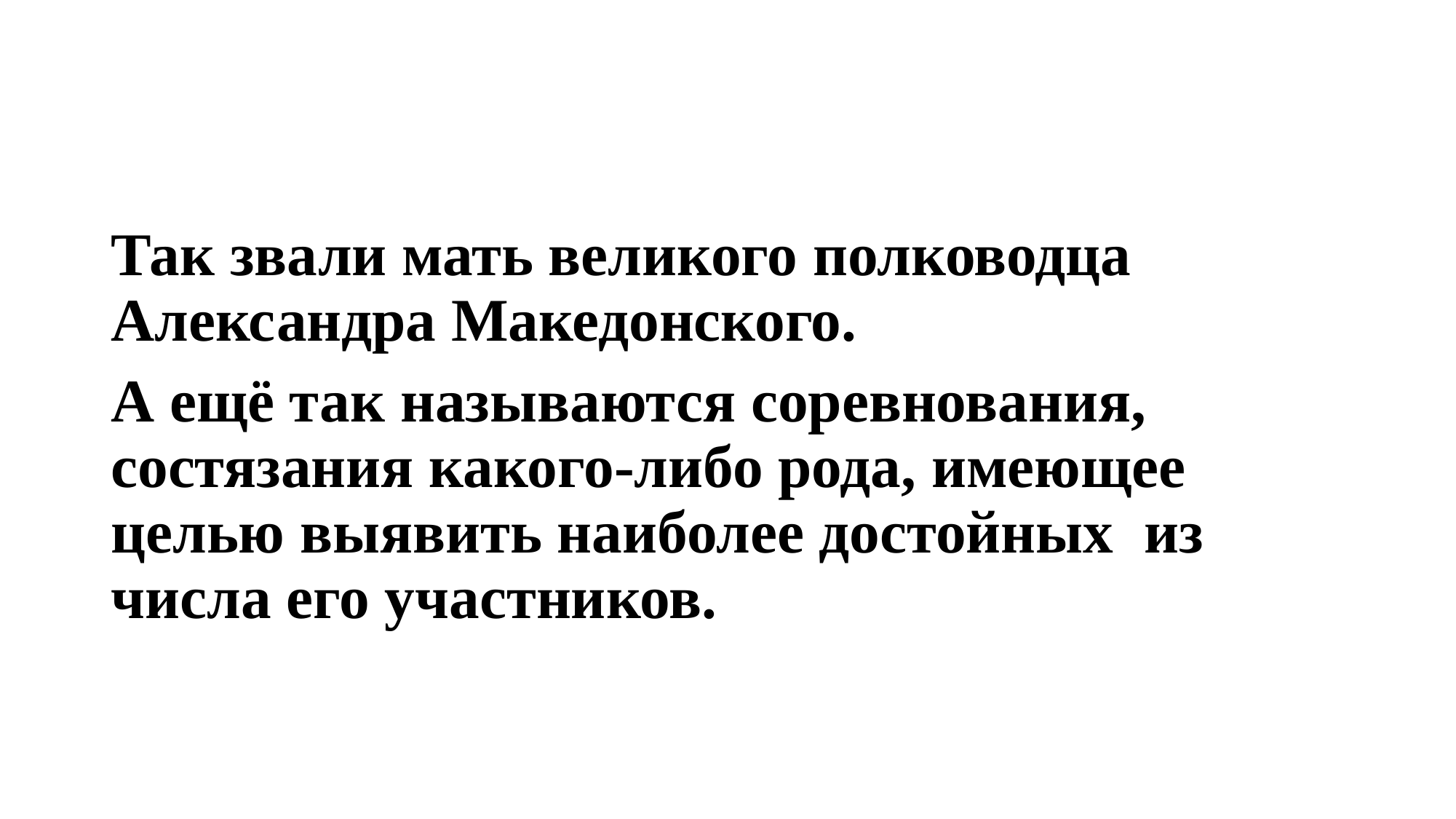

#
Так звали мать великого полководца Александра Македонского.
А ещё так называются соревнования, состязания какого-либо рода, имеющее целью выявить наиболее достойных  из числа его участников.